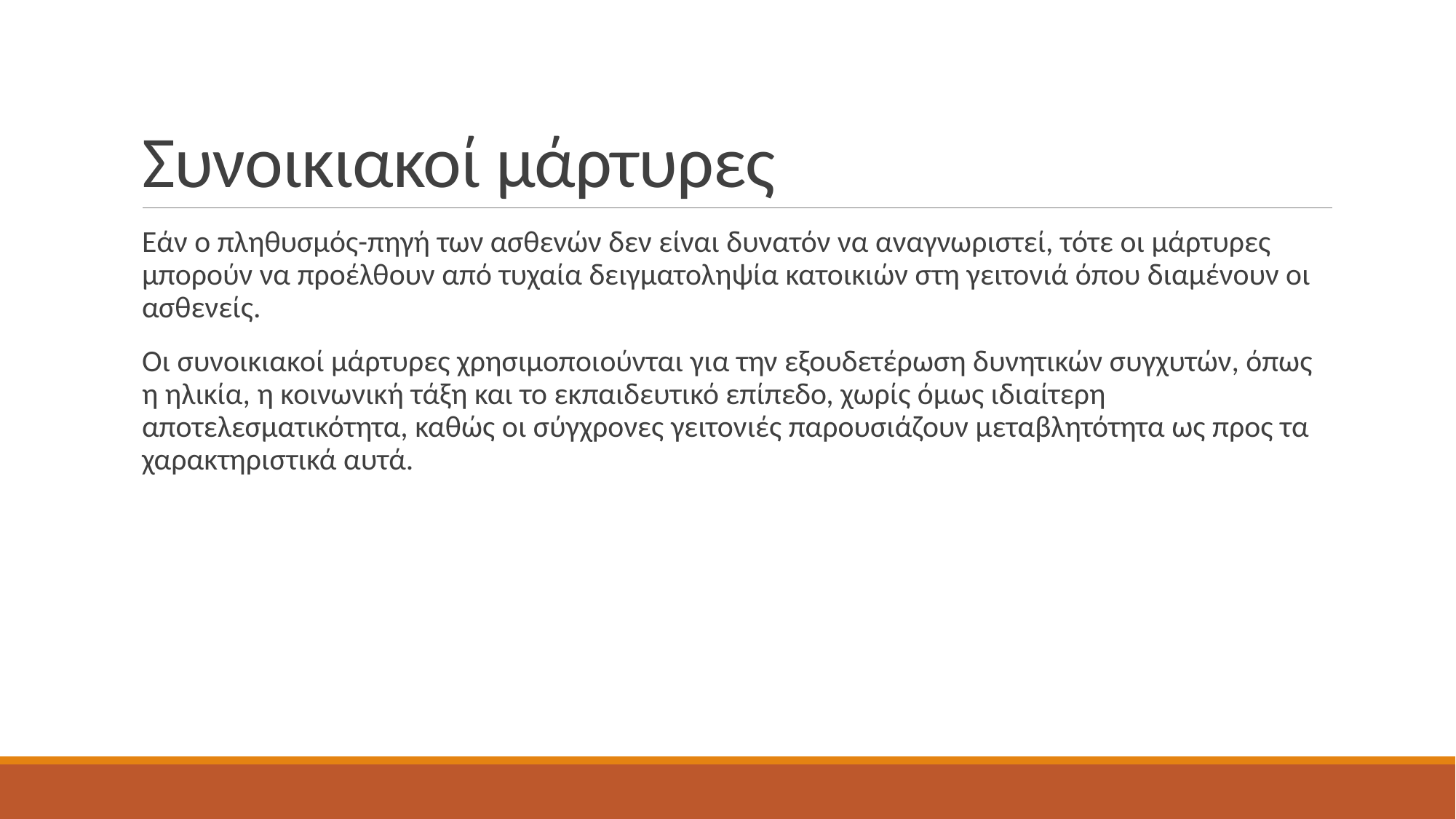

# Συνοικιακοί μάρτυρες
Εάν ο πληθυσμός-πηγή των ασθενών δεν είναι δυνατόν να αναγνωριστεί, τότε οι μάρτυρες μπορούν να προέλθουν από τυχαία δειγματοληψία κατοικιών στη γειτονιά όπου διαμένουν οι ασθενείς.
Οι συνοικιακοί μάρτυρες χρησιμοποιούνται για την εξουδετέρωση δυνητικών συγχυτών, όπως η ηλικία, η κοινωνική τάξη και το εκπαιδευτικό επίπεδο, χωρίς όμως ιδιαίτερη αποτελεσματικότητα, καθώς οι σύγχρονες γειτονιές παρουσιάζουν μεταβλητότητα ως προς τα χαρακτηριστικά αυτά.